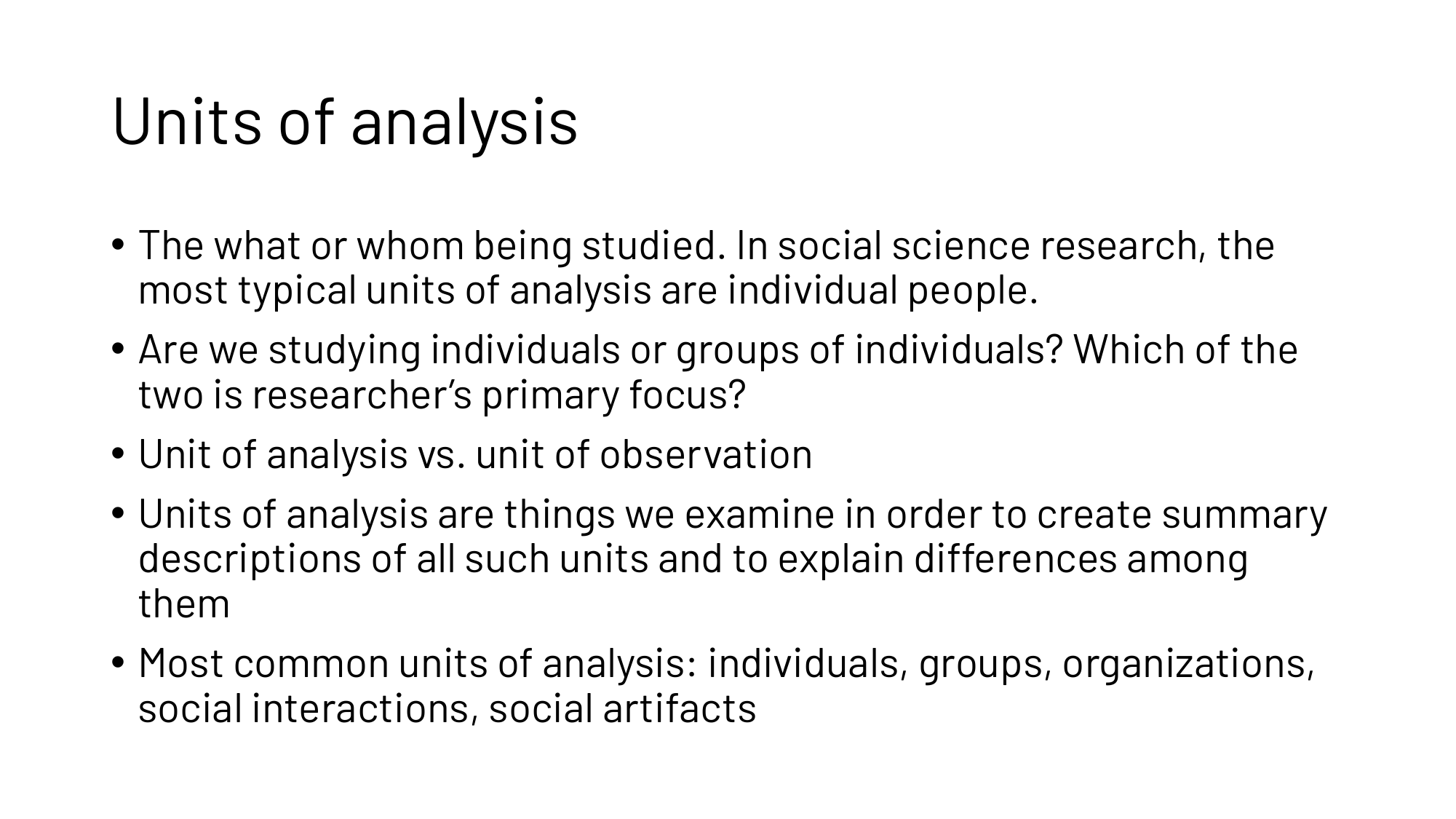

# Units of analysis
The what or whom being studied. In social science research, the most typical units of analysis are individual people.
Are we studying individuals or groups of individuals? Which of the two is researcher’s primary focus?
Unit of analysis vs. unit of observation
Units of analysis are things we examine in order to create summary descriptions of all such units and to explain differences among them
Most common units of analysis: individuals, groups, organizations, social interactions, social artifacts